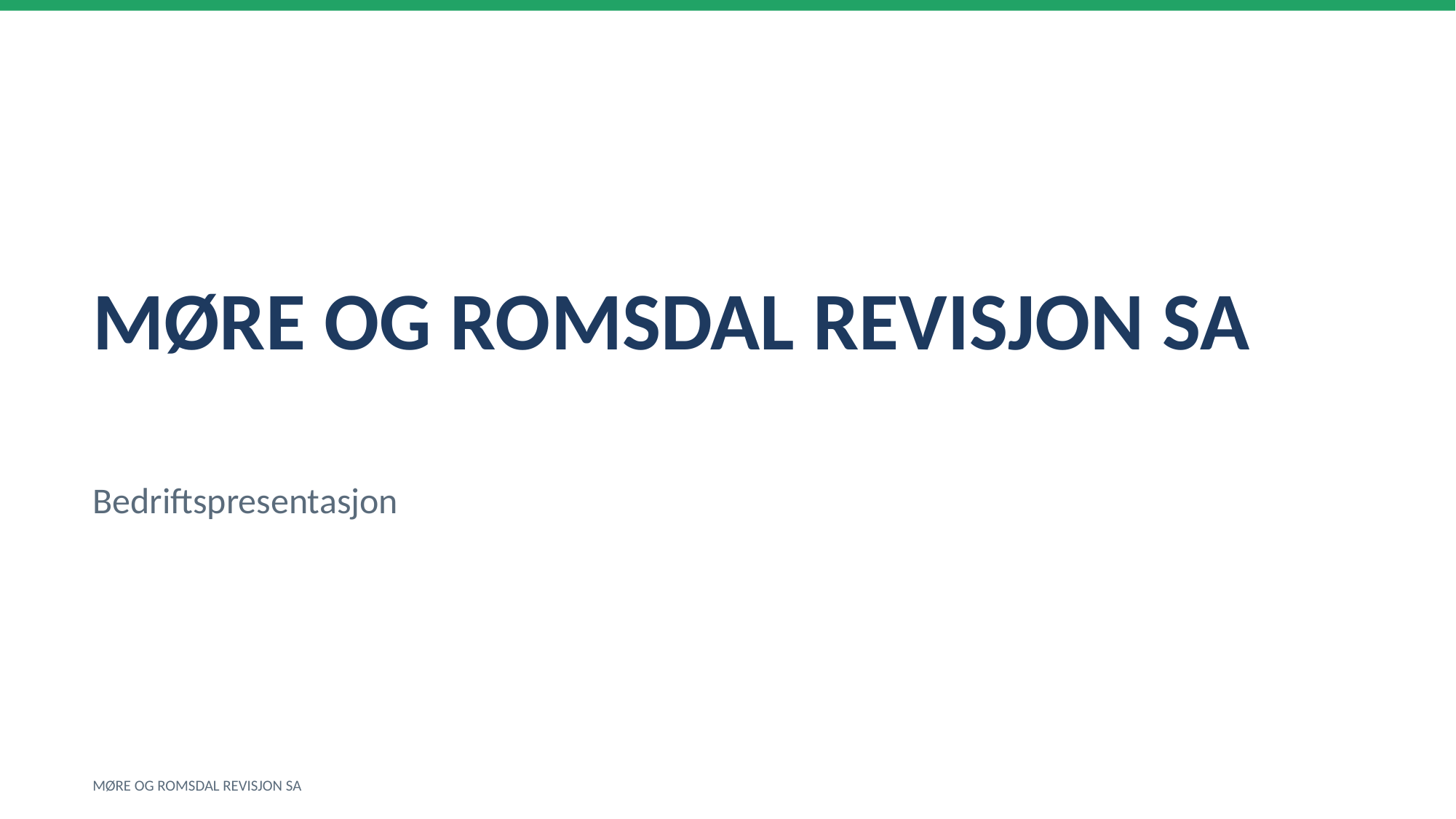

MØRE OG ROMSDAL REVISJON SA
Bedriftspresentasjon
MØRE OG ROMSDAL REVISJON SA